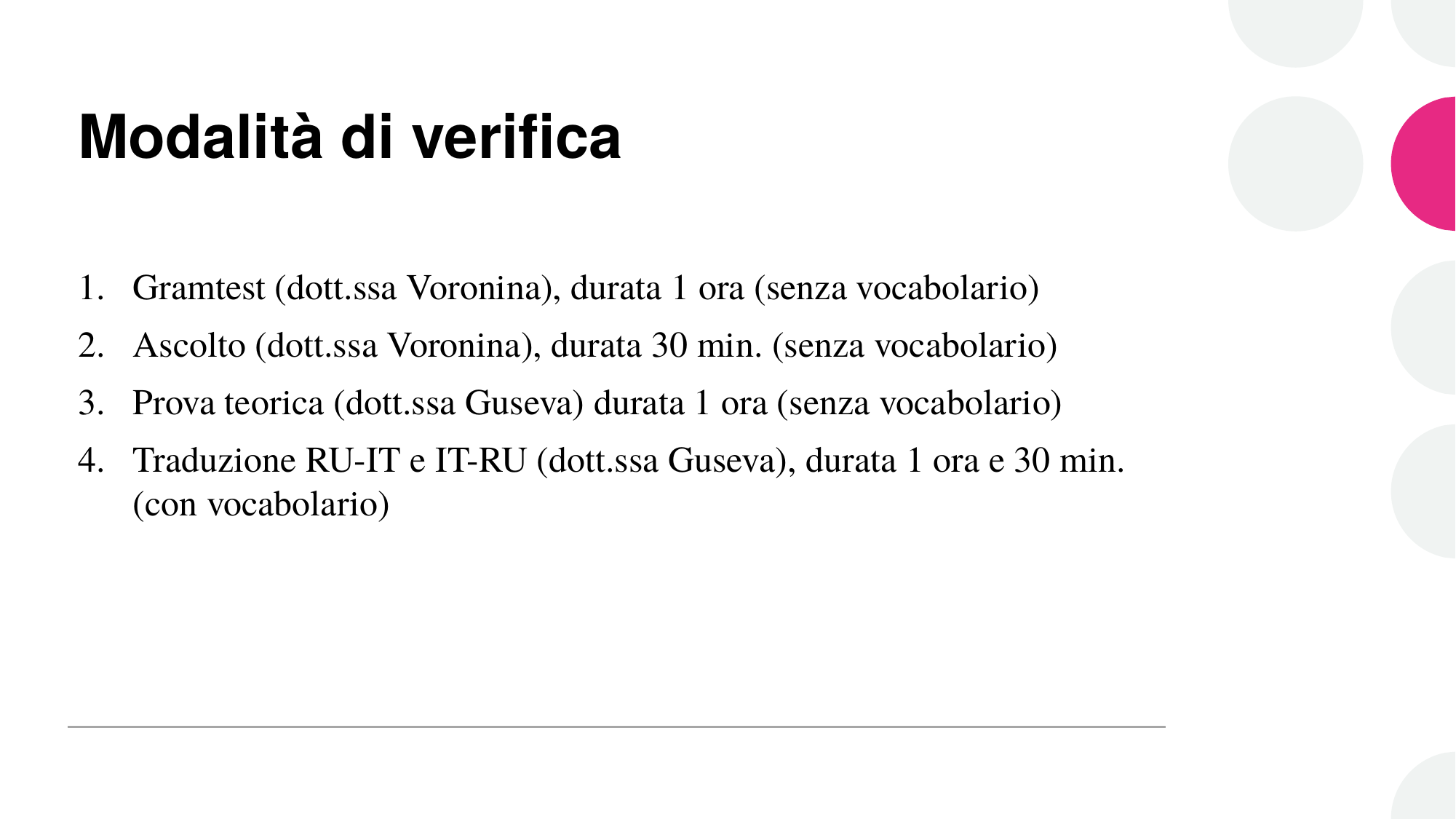

# Modalità di verifica
Gramtest (dott.ssa Voronina), durata 1 ora (senza vocabolario)
Ascolto (dott.ssa Voronina), durata 30 min. (senza vocabolario)
Prova teorica (dott.ssa Guseva) durata 1 ora (senza vocabolario)
Traduzione RU-IT e IT-RU (dott.ssa Guseva), durata 1 ora e 30 min. (con vocabolario)